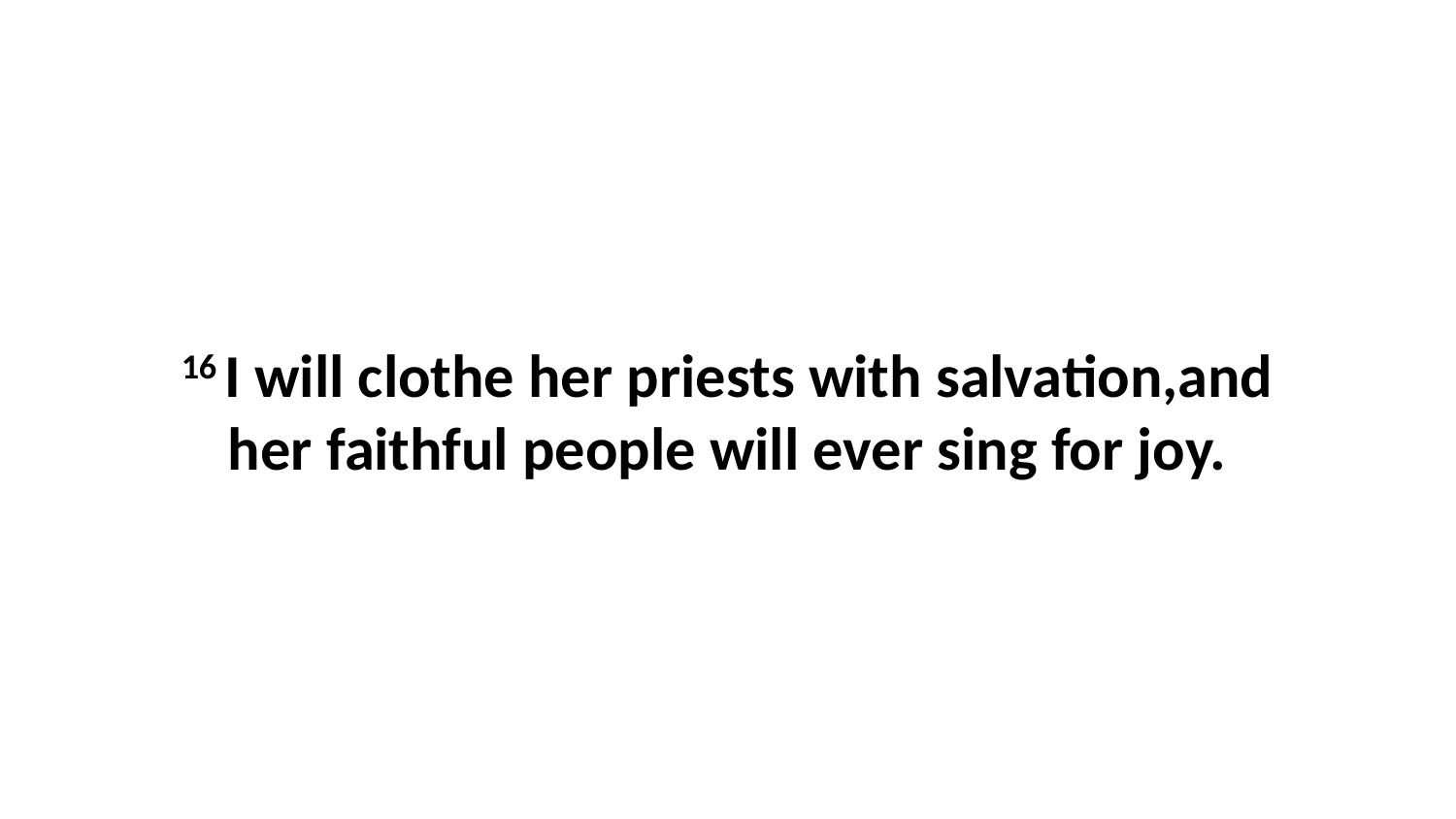

16 I will clothe her priests with salvation,and her faithful people will ever sing for joy.